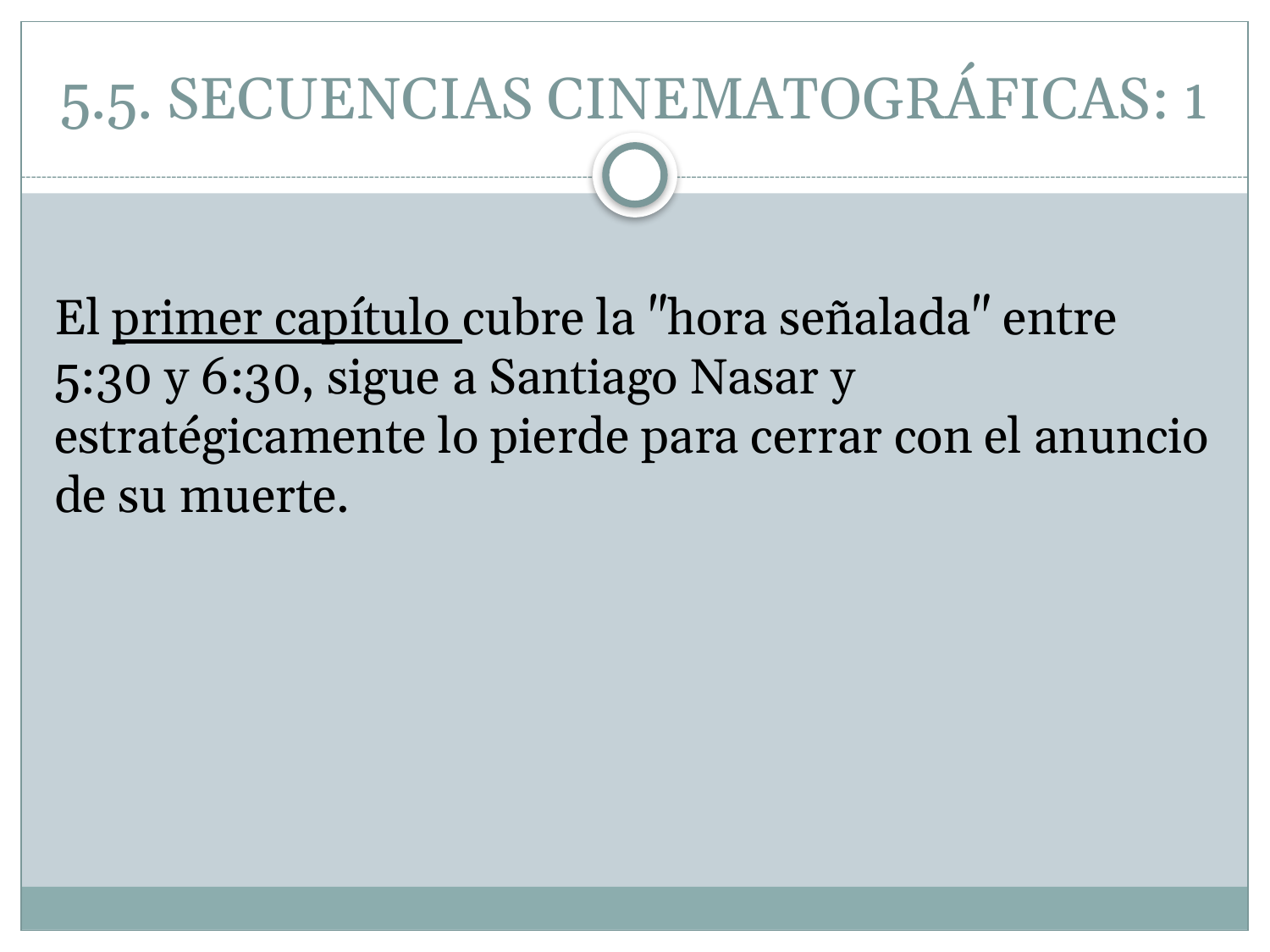

# 5.5. SECUENCIAS CINEMATOGRÁFICAS: 1

El primer capítulo cubre la "hora señalada" entre 5:30 y 6:30, sigue a Santiago Nasar y estratégicamente lo pierde para cerrar con el anuncio de su muerte.